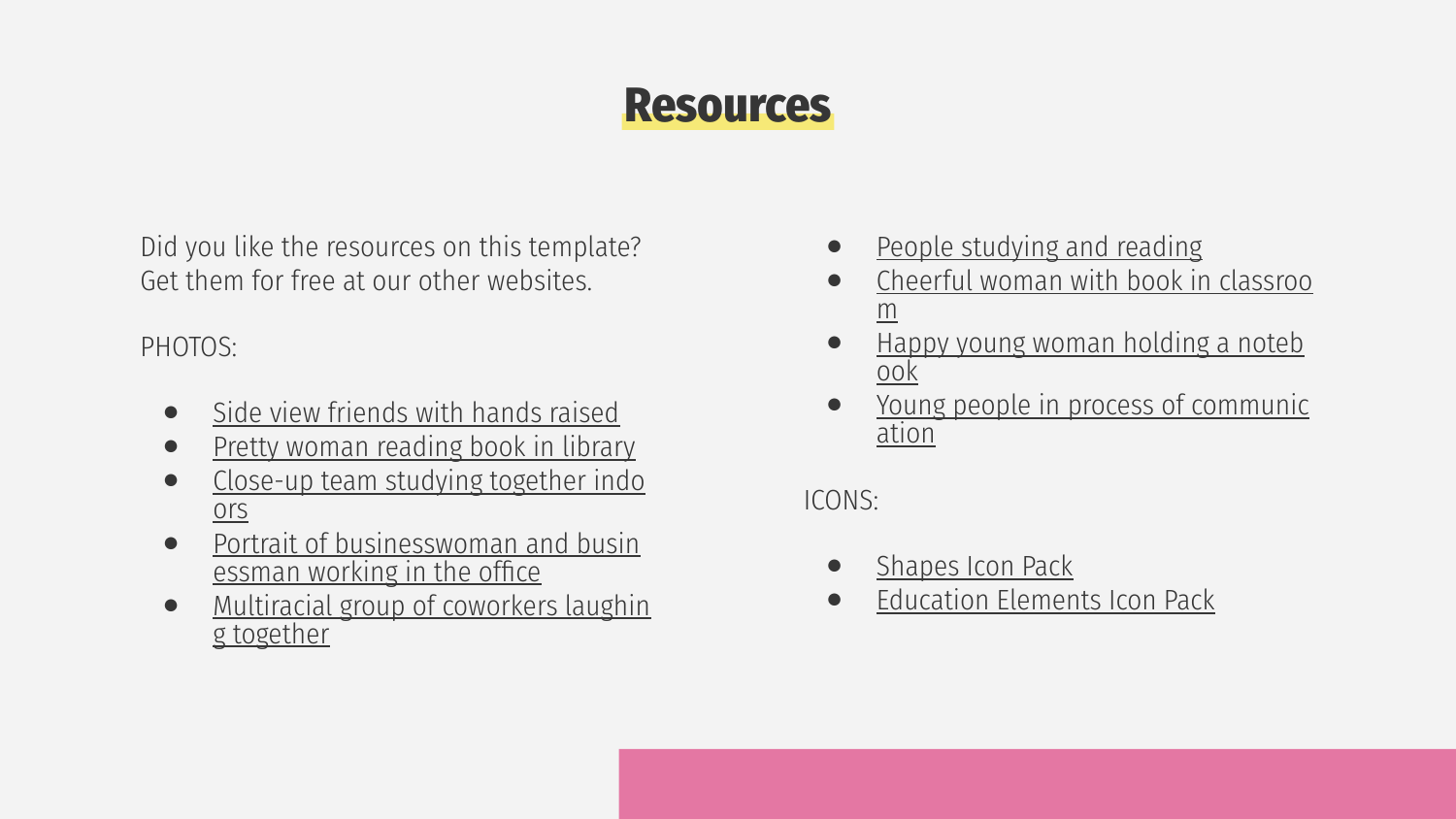

# Resources

Did you like the resources on this template? Get them for free at our other websites.
PHOTOS:
Side view friends with hands raised
Pretty woman reading book in library
Close-up team studying together indoors
Portrait of businesswoman and businessman working in the office
Multiracial group of coworkers laughing together
People studying and reading
Cheerful woman with book in classroom
Happy young woman holding a notebook
Young people in process of communication
ICONS:
Shapes Icon Pack
Education Elements Icon Pack